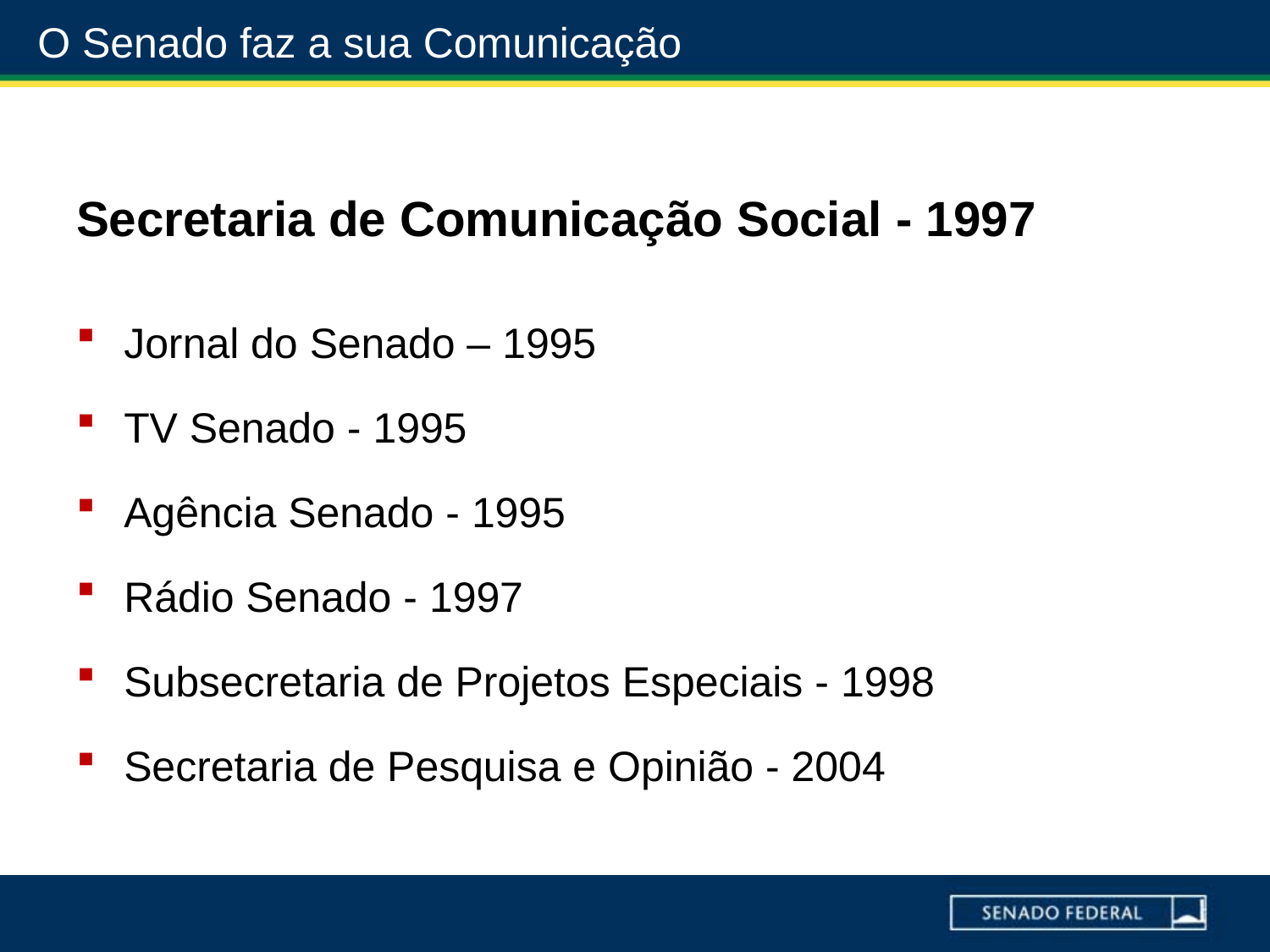

# O Senado faz a sua Comunicação
Secretaria de Comunicação Social - 1997

Jornal do Senado – 1995
TV Senado - 1995
Agência Senado - 1995
Rádio Senado - 1997
Subsecretaria de Projetos Especiais - 1998
Secretaria de Pesquisa e Opinião - 2004